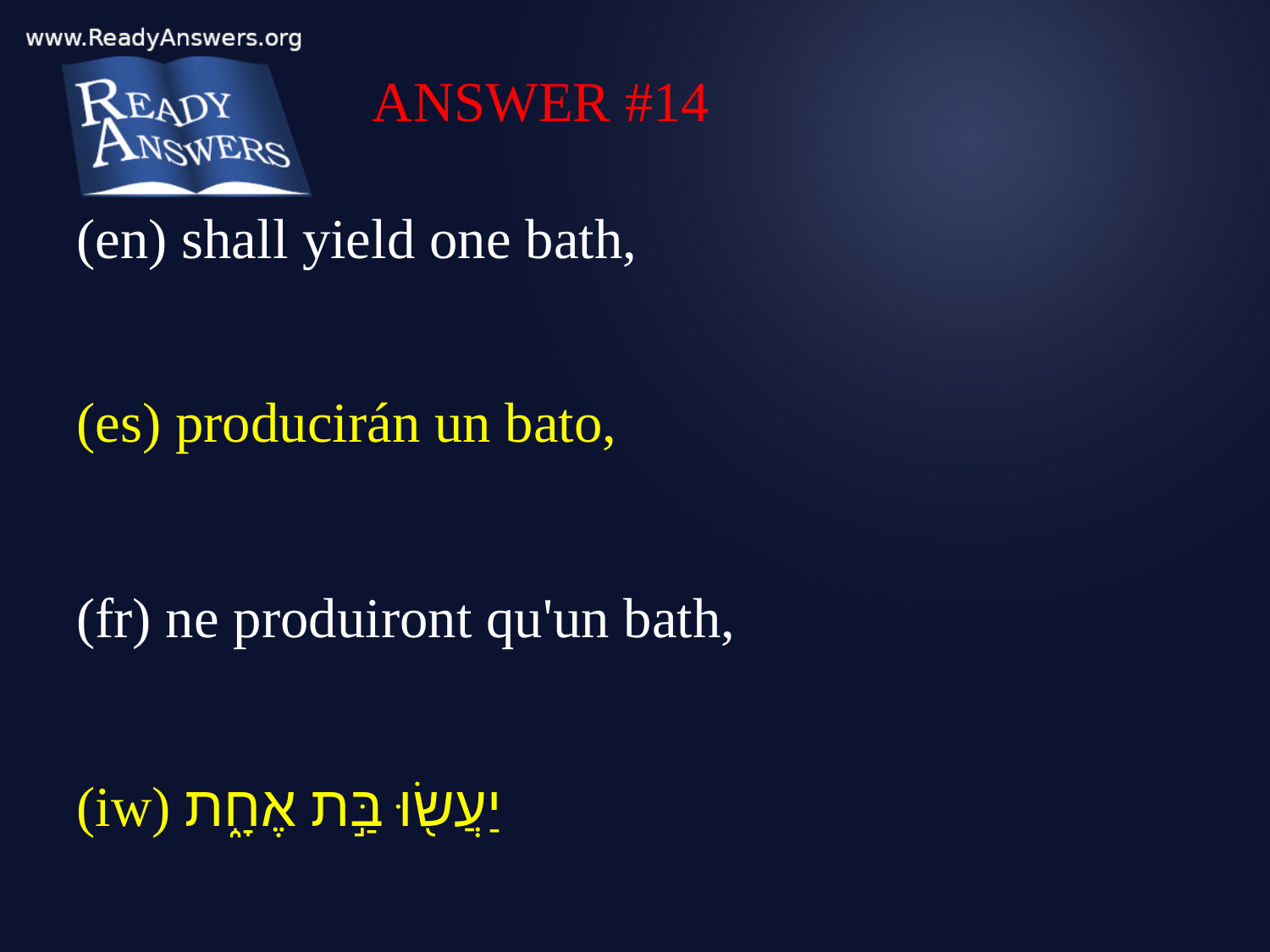

ANSWER #14
(en) shall yield one bath,
(es) producirán un bato,
(fr) ne produiront qu'un bath,
(iw) יַעֲשׂ֖וּ בַּ֣ת אֶחָ֑ת